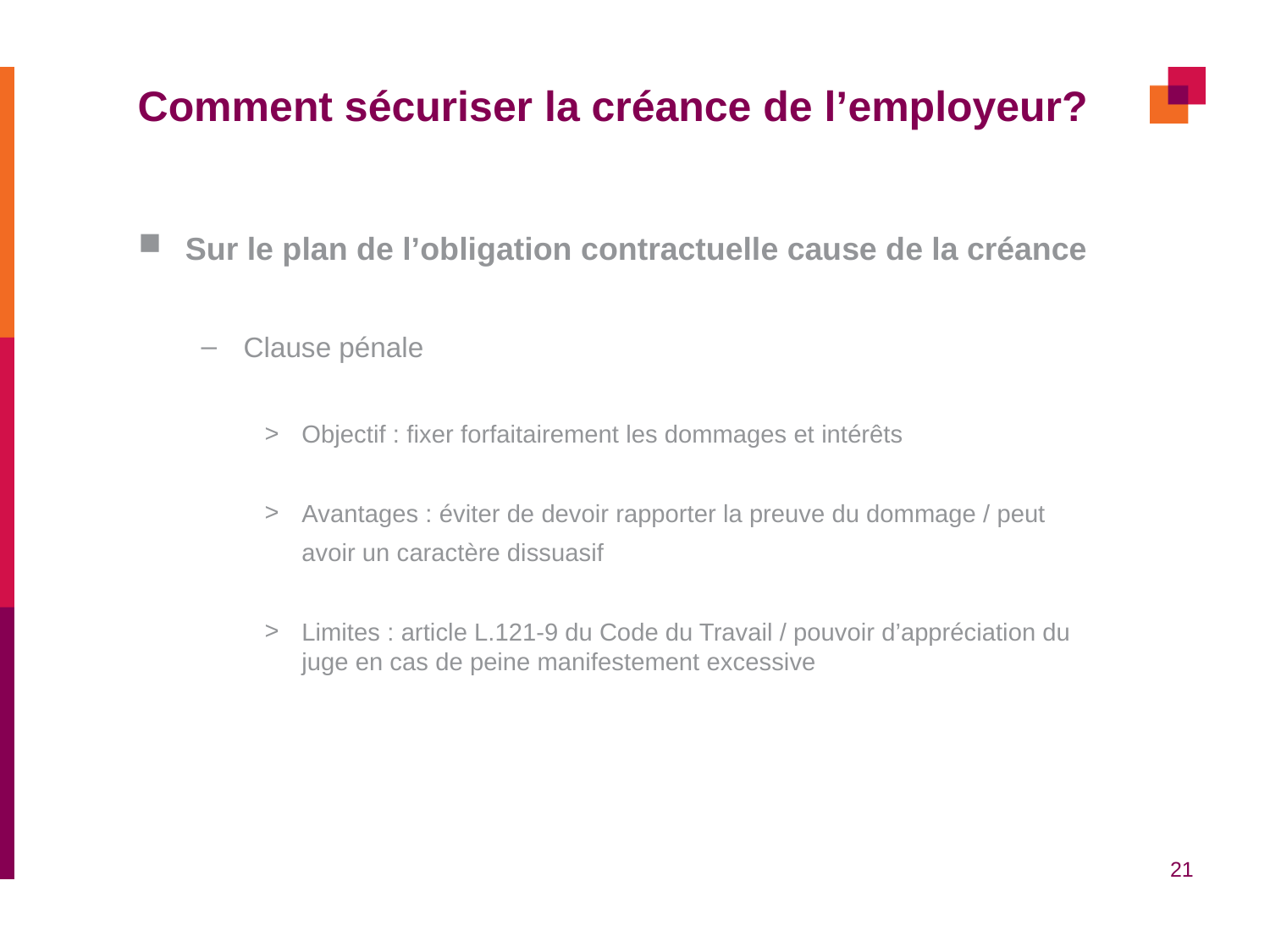

# Comment sécuriser la créance de l’employeur?
Sur le plan de l’obligation contractuelle cause de la créance

Clause pénale

Objectif : fixer forfaitairement les dommages et intérêts

Avantages : éviter de devoir rapporter la preuve du dommage / peut
	avoir un caractère dissuasif

Limites : article L.121-9 du Code du Travail / pouvoir d’appréciation du juge en cas de peine manifestement excessive

21